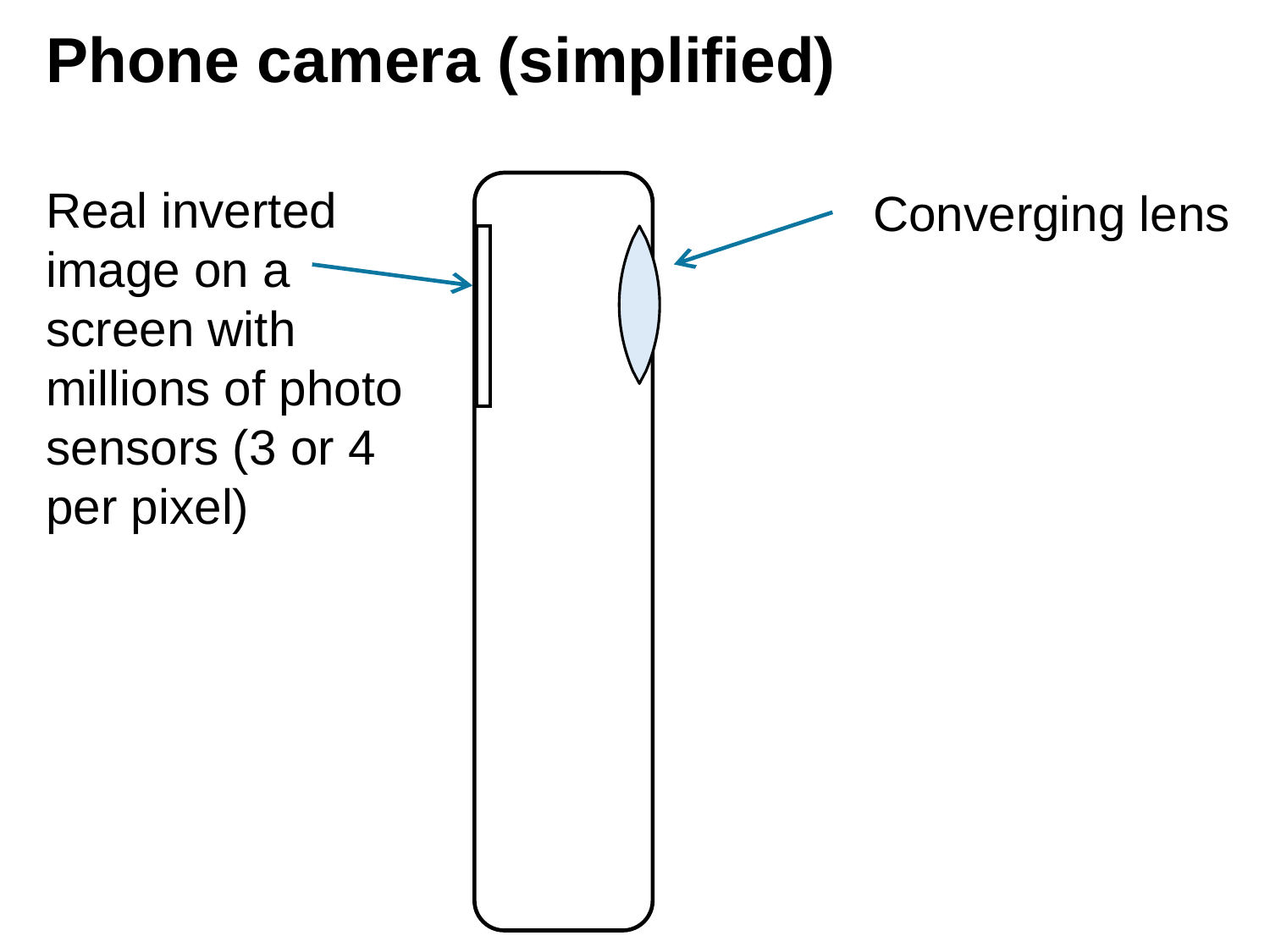

# Phone camera (simplified)
Real inverted image on a screen with millions of photo sensors (3 or 4 per pixel)

Converging lens